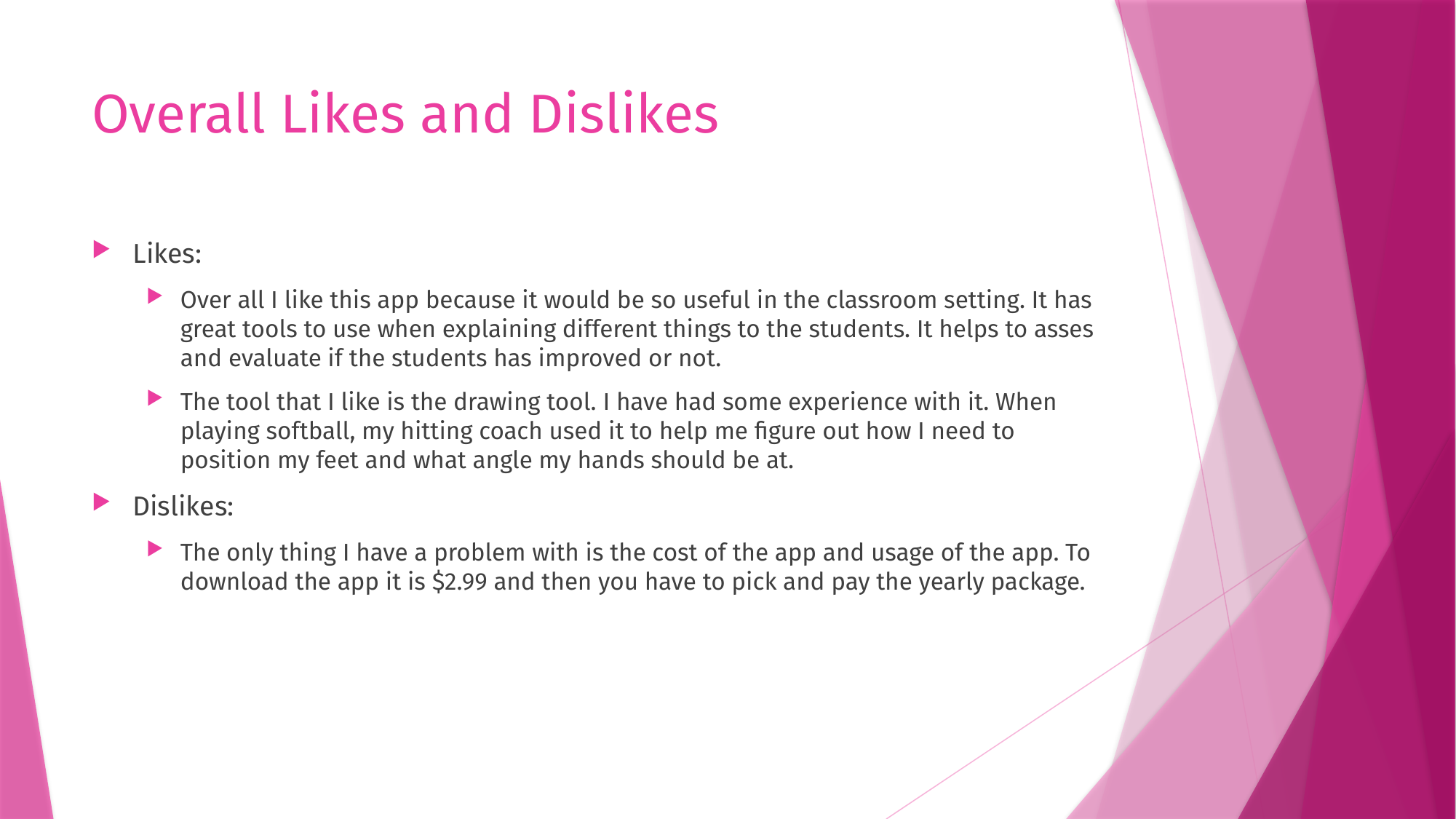

# Overall Likes and Dislikes
Likes:
Over all I like this app because it would be so useful in the classroom setting. It has great tools to use when explaining different things to the students. It helps to asses and evaluate if the students has improved or not.
The tool that I like is the drawing tool. I have had some experience with it. When playing softball, my hitting coach used it to help me figure out how I need to position my feet and what angle my hands should be at.
Dislikes:
The only thing I have a problem with is the cost of the app and usage of the app. To download the app it is $2.99 and then you have to pick and pay the yearly package.